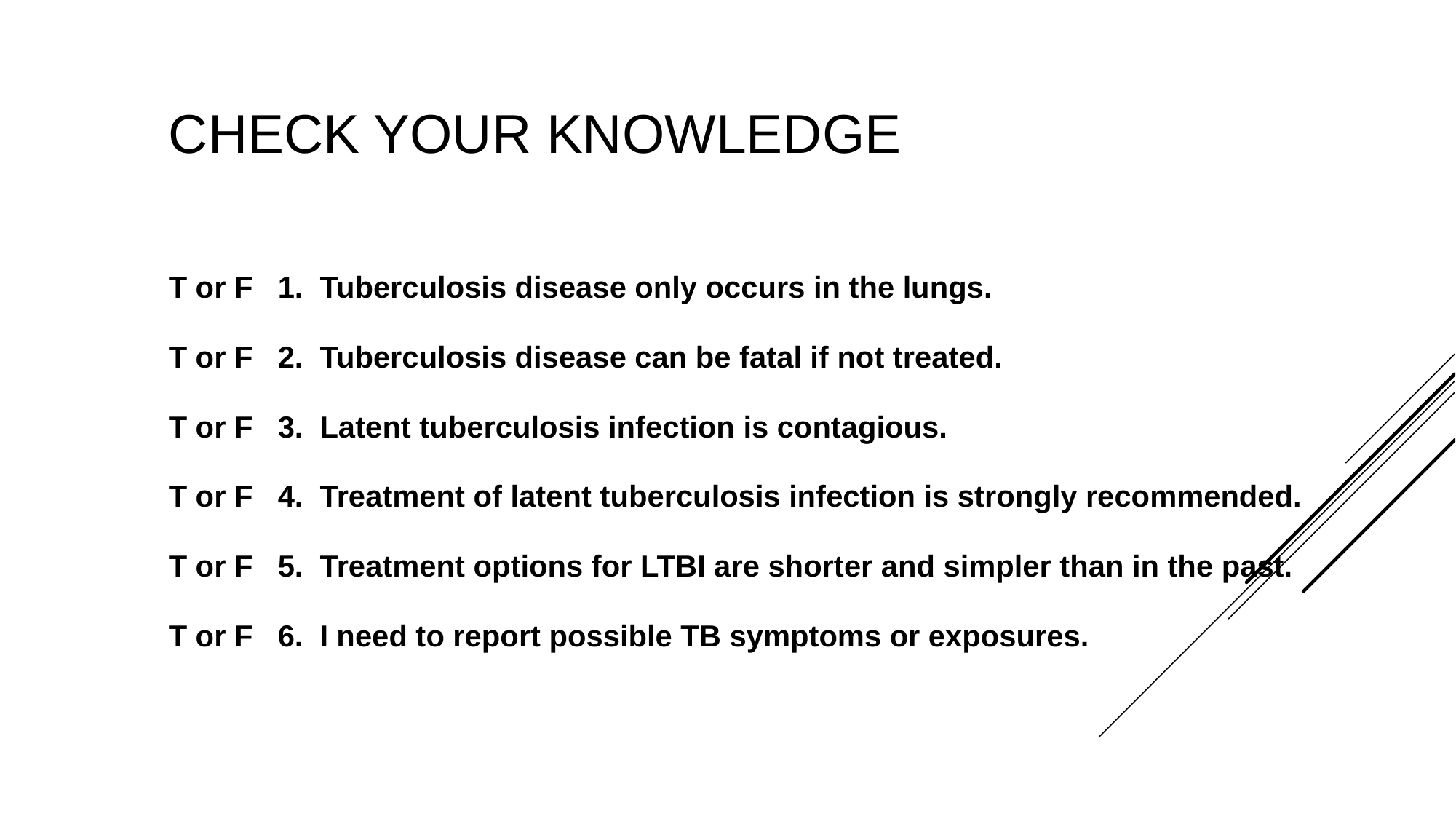

# CHECK Your KNOWLEDGE
T or F	1.  Tuberculosis disease only occurs in the lungs.
T or F	2.  Tuberculosis disease can be fatal if not treated.
T or F	3.  Latent tuberculosis infection is contagious.
T or F 	4.  Treatment of latent tuberculosis infection is strongly recommended.
T or F	5.  Treatment options for LTBI are shorter and simpler than in the past.
T or F	6.  I need to report possible TB symptoms or exposures.